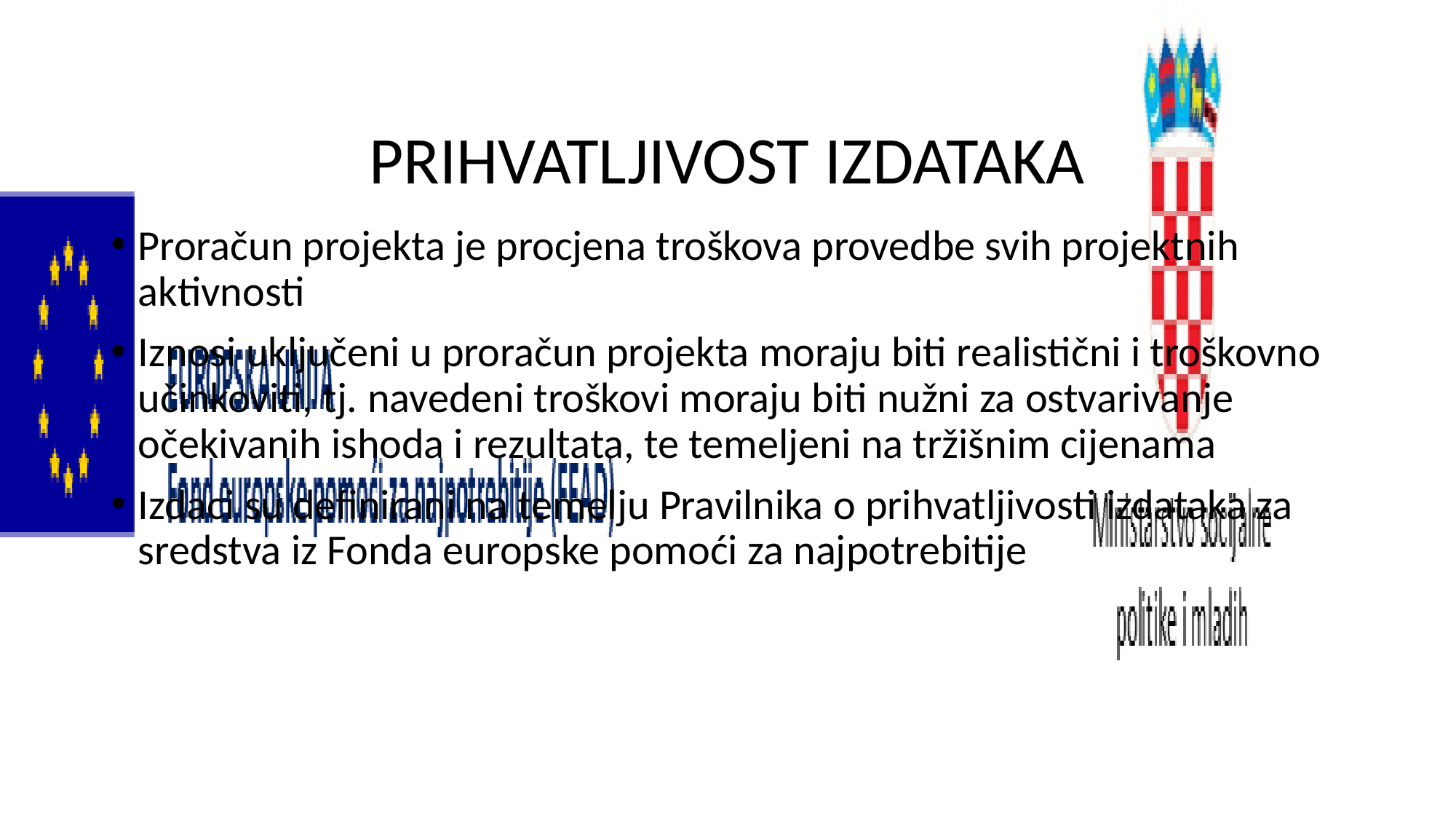

# PRIHVATLJIVOST IZDATAKA
Proračun projekta je procjena troškova provedbe svih projektnih aktivnosti
Iznosi uključeni u proračun projekta moraju biti realistični i troškovno učinkoviti, tj. navedeni troškovi moraju biti nužni za ostvarivanje očekivanih ishoda i rezultata, te temeljeni na tržišnim cijenama
Izdaci su definirani na temelju Pravilnika o prihvatljivosti izdataka za sredstva iz Fonda europske pomoći za najpotrebitije